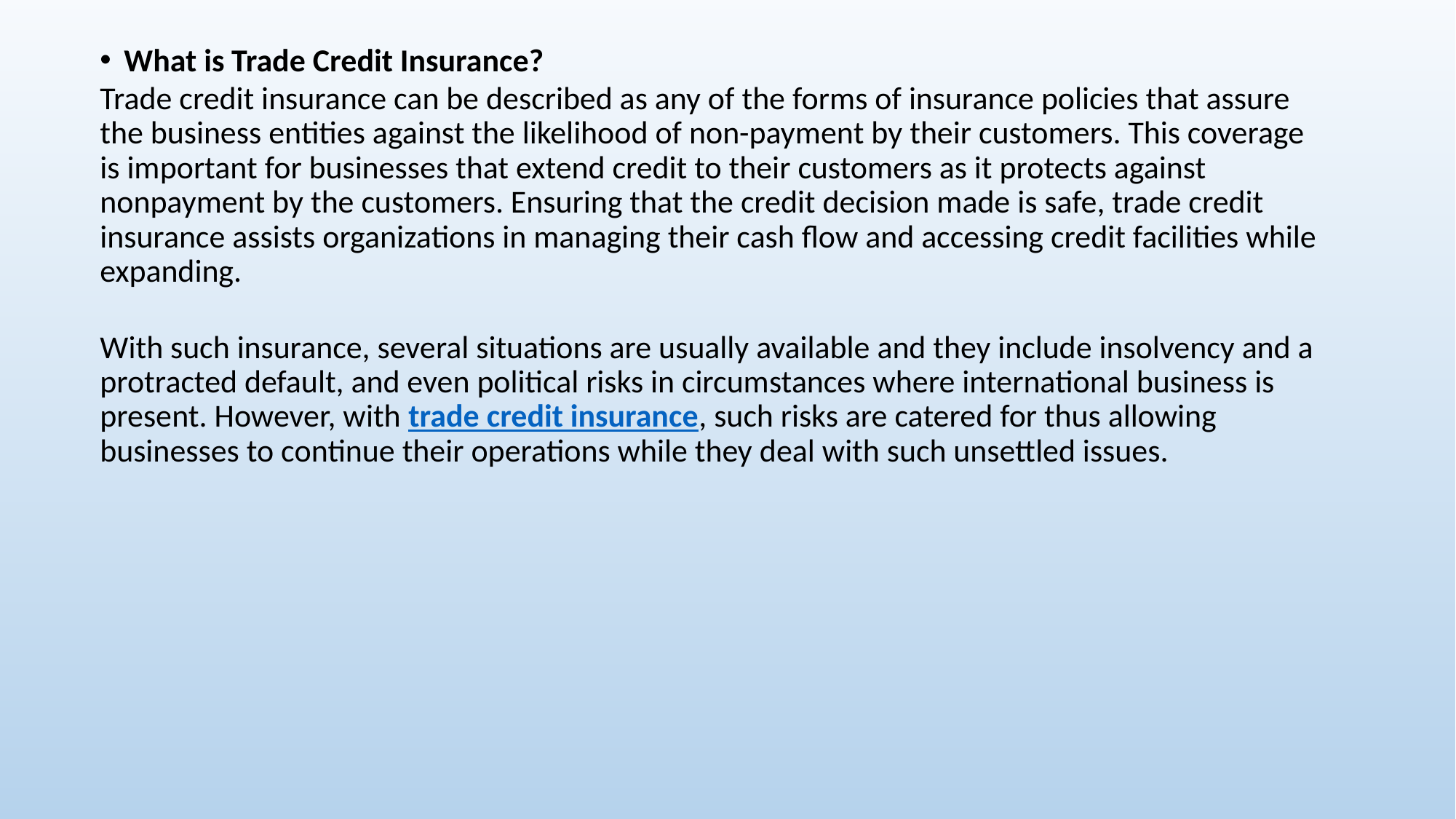

What is Trade Credit Insurance?
Trade credit insurance can be described as any of the forms of insurance policies that assure the business entities against the likelihood of non-payment by their customers. This coverage is important for businesses that extend credit to their customers as it protects against nonpayment by the customers. Ensuring that the credit decision made is safe, trade credit insurance assists organizations in managing their cash flow and accessing credit facilities while expanding.

With such insurance, several situations are usually available and they include insolvency and a protracted default, and even political risks in circumstances where international business is present. However, with trade credit insurance, such risks are catered for thus allowing businesses to continue their operations while they deal with such unsettled issues.